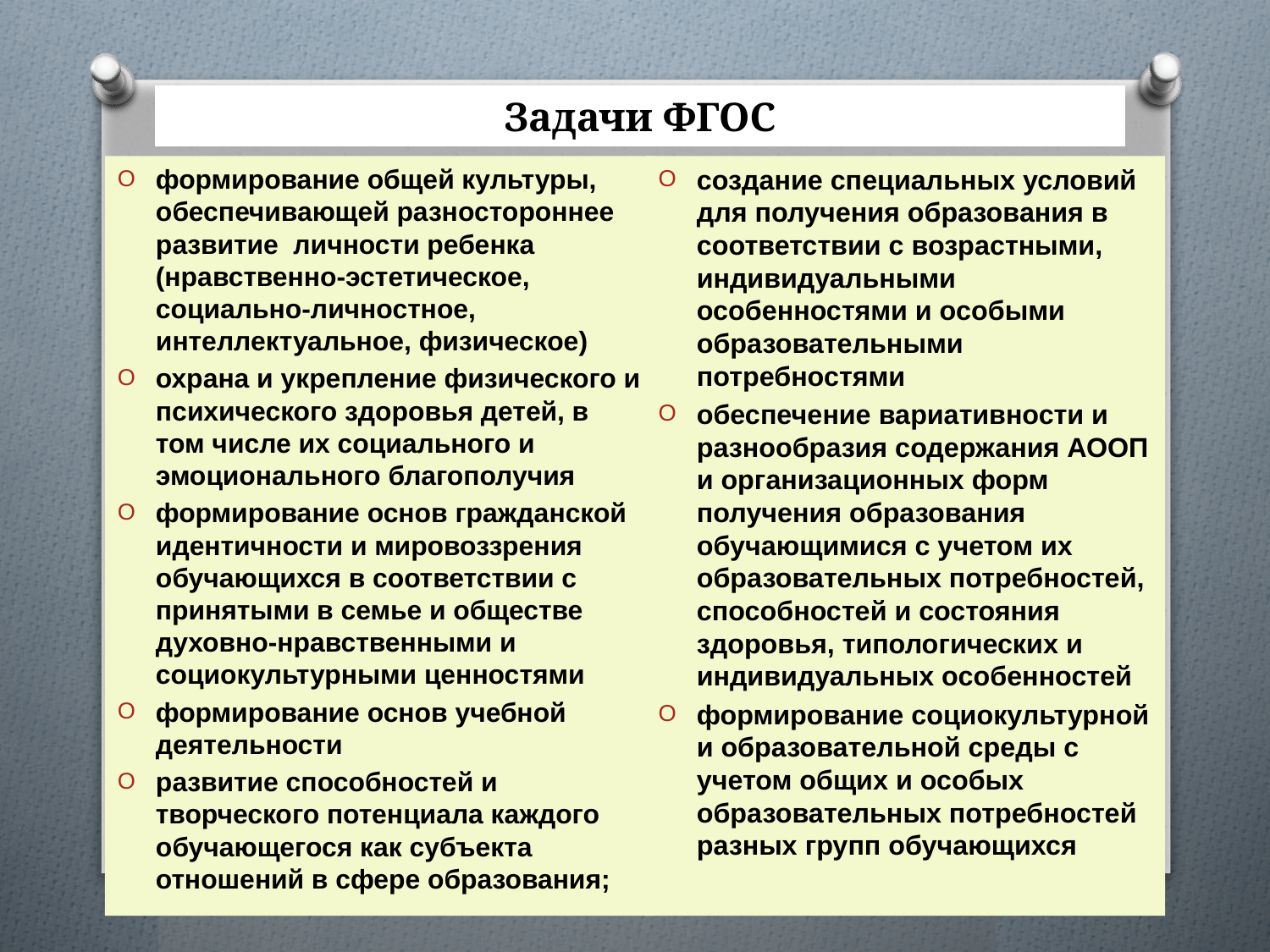

# Задачи ФГОС
формирование общей культуры, обеспечивающей разностороннее развитие  личности ребенка (нравственно-эстетическое, социально-личностное, интеллектуальное, физическое)
охрана и укрепление физического и психического здоровья детей, в том числе их социального и эмоционального благополучия
формирование основ гражданской идентичности и мировоззрения обучающихся в соответствии с принятыми в семье и обществе духовно-нравственными и социокультурными ценностями
формирование основ учебной деятельности
развитие способностей и творческого потенциала каждого обучающегося как субъекта отношений в сфере образования;

создание специальных условий для получения образования в соответствии с возрастными, индивидуальными особенностями и особыми образовательными потребностями
обеспечение вариативности и разнообразия содержания АООП и организационных форм получения образования обучающимися с учетом их образовательных потребностей, способностей и состояния здоровья, типологических и индивидуальных особенностей
формирование социокультурной и образовательной среды с учетом общих и особых образовательных потребностей разных групп обучающихся